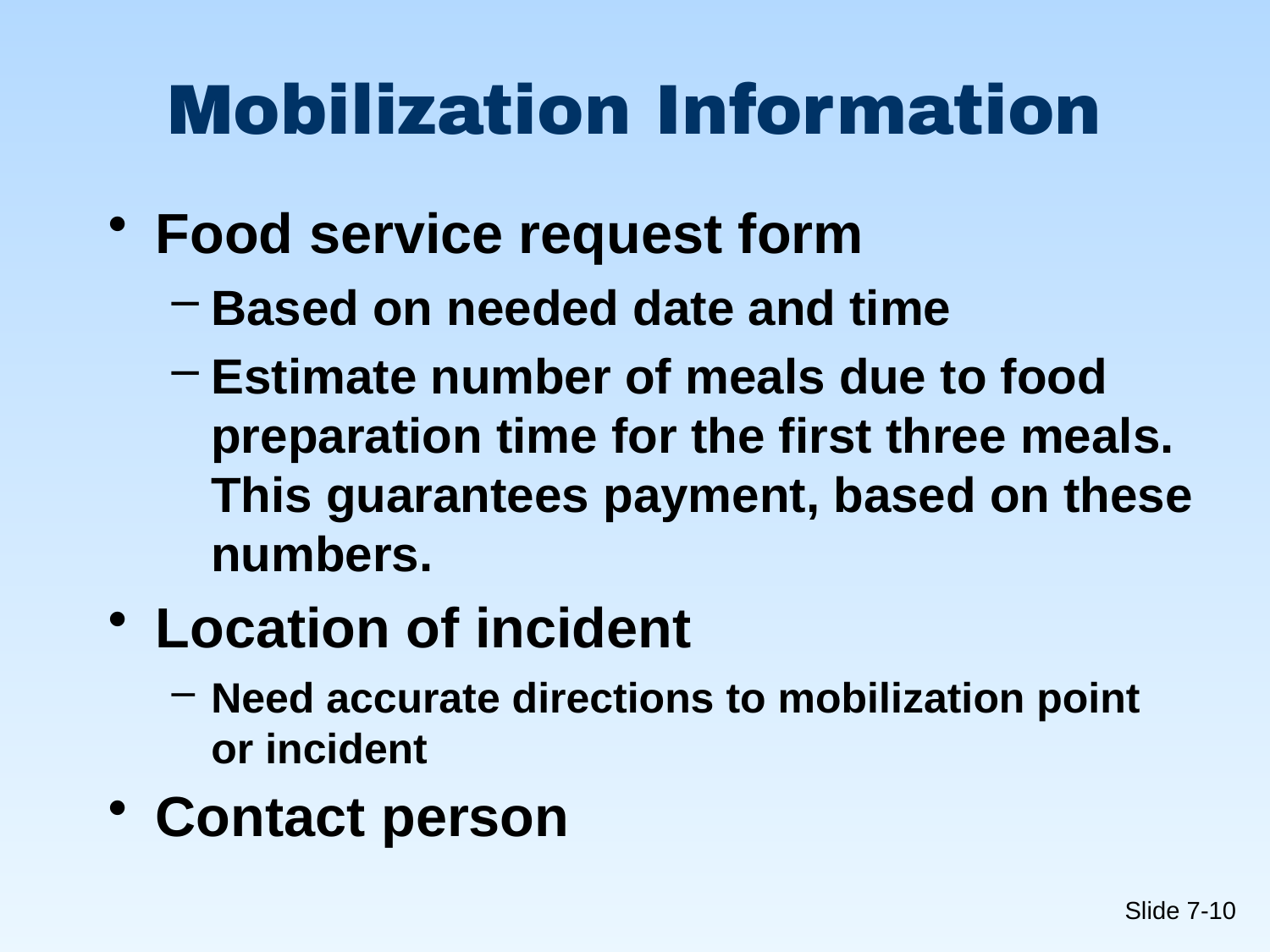

# Mobilization Information
Food service request form
Based on needed date and time
Estimate number of meals due to food preparation time for the first three meals.  This guarantees payment, based on these numbers.
Location of incident
Need accurate directions to mobilization point or incident
Contact person